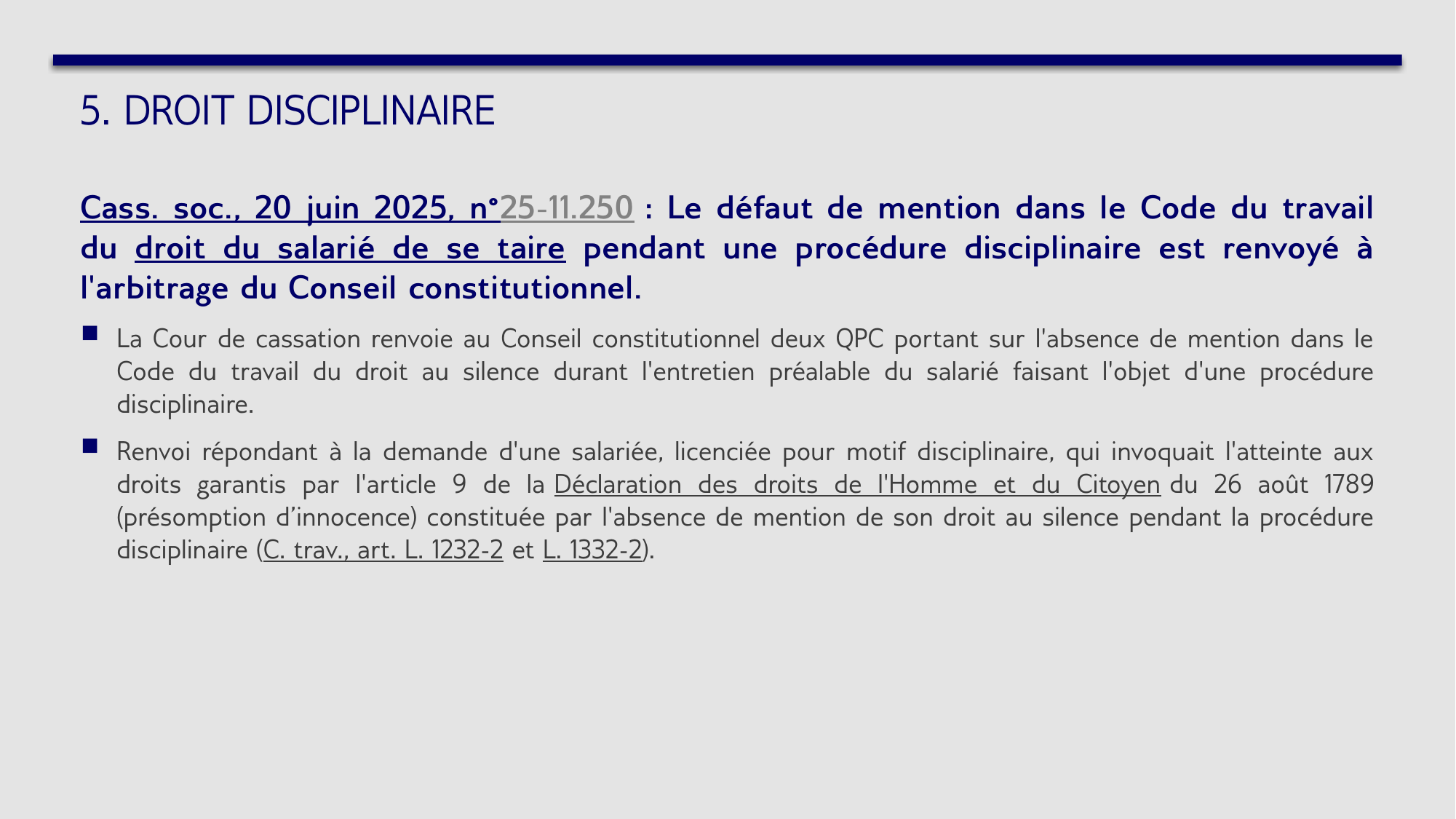

# 5. DROIT DISCIPLINAIRE
Cass. soc., 20 juin 2025, n°25-11.250 : Le défaut de mention dans le Code du travail du droit du salarié de se taire pendant une procédure disciplinaire est renvoyé à l'arbitrage du Conseil constitutionnel.
La Cour de cassation renvoie au Conseil constitutionnel deux QPC portant sur l'absence de mention dans le Code du travail du droit au silence durant l'entretien préalable du salarié faisant l'objet d'une procédure disciplinaire.
Renvoi répondant à la demande d'une salariée, licenciée pour motif disciplinaire, qui invoquait l'atteinte aux droits garantis par l'article 9 de la Déclaration des droits de l'Homme et du Citoyen du 26 août 1789 (présomption d’innocence) constituée par l'absence de mention de son droit au silence pendant la procédure disciplinaire (C. trav., art. L. 1232-2 et L. 1332-2).